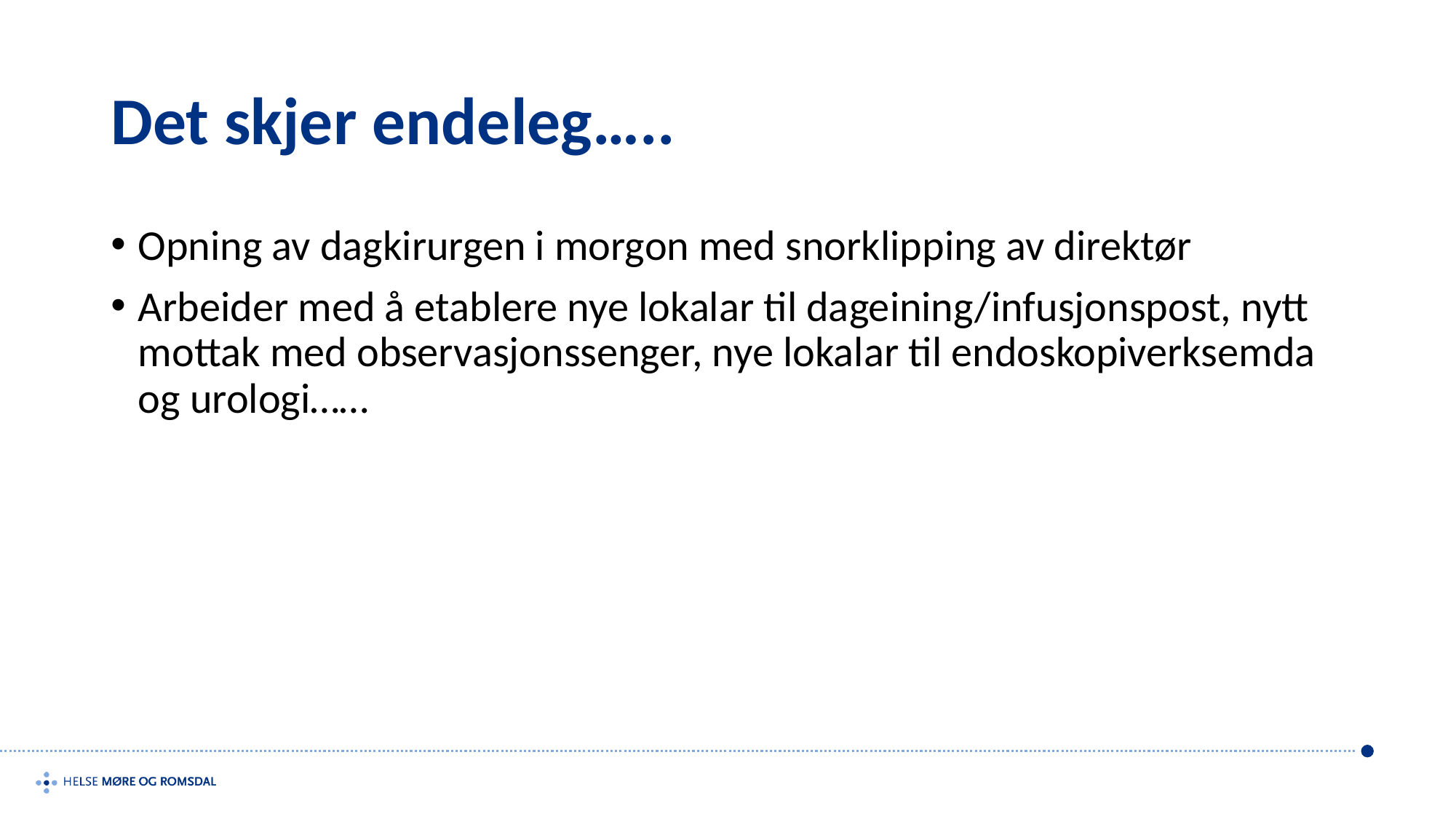

# Det skjer endeleg…..
Opning av dagkirurgen i morgon med snorklipping av direktør
Arbeider med å etablere nye lokalar til dageining/infusjonspost, nytt mottak med observasjonssenger, nye lokalar til endoskopiverksemda og urologi……